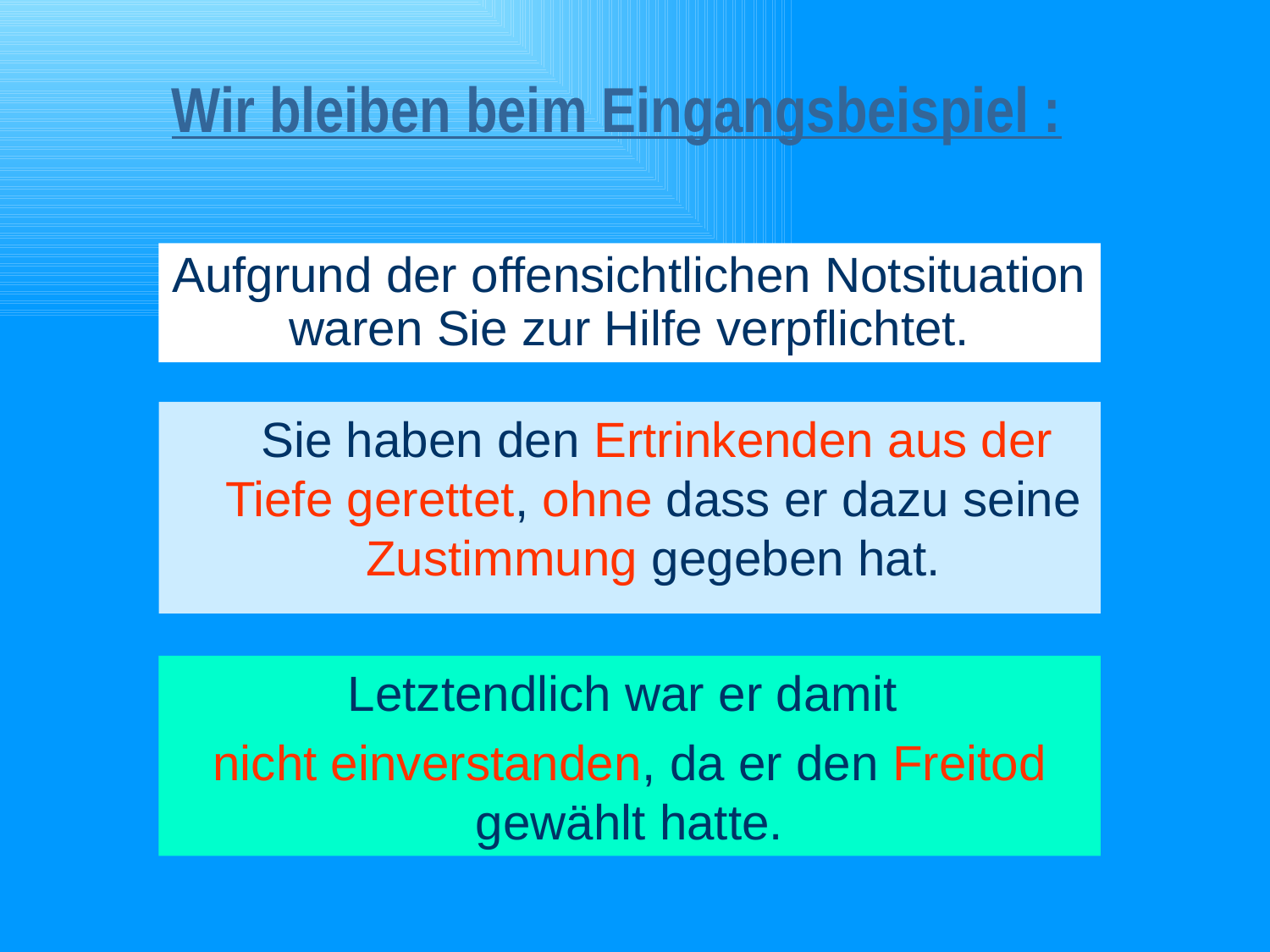

# Wir bleiben beim Eingangsbeispiel :
Aufgrund der offensichtlichen Notsituation waren Sie zur Hilfe verpflichtet.
    Sie haben den Ertrinkenden aus der Tiefe gerettet, ohne dass er dazu seine Zustimmung gegeben hat.
Letztendlich war er damit
nicht einverstanden, da er den Freitod gewählt hatte.